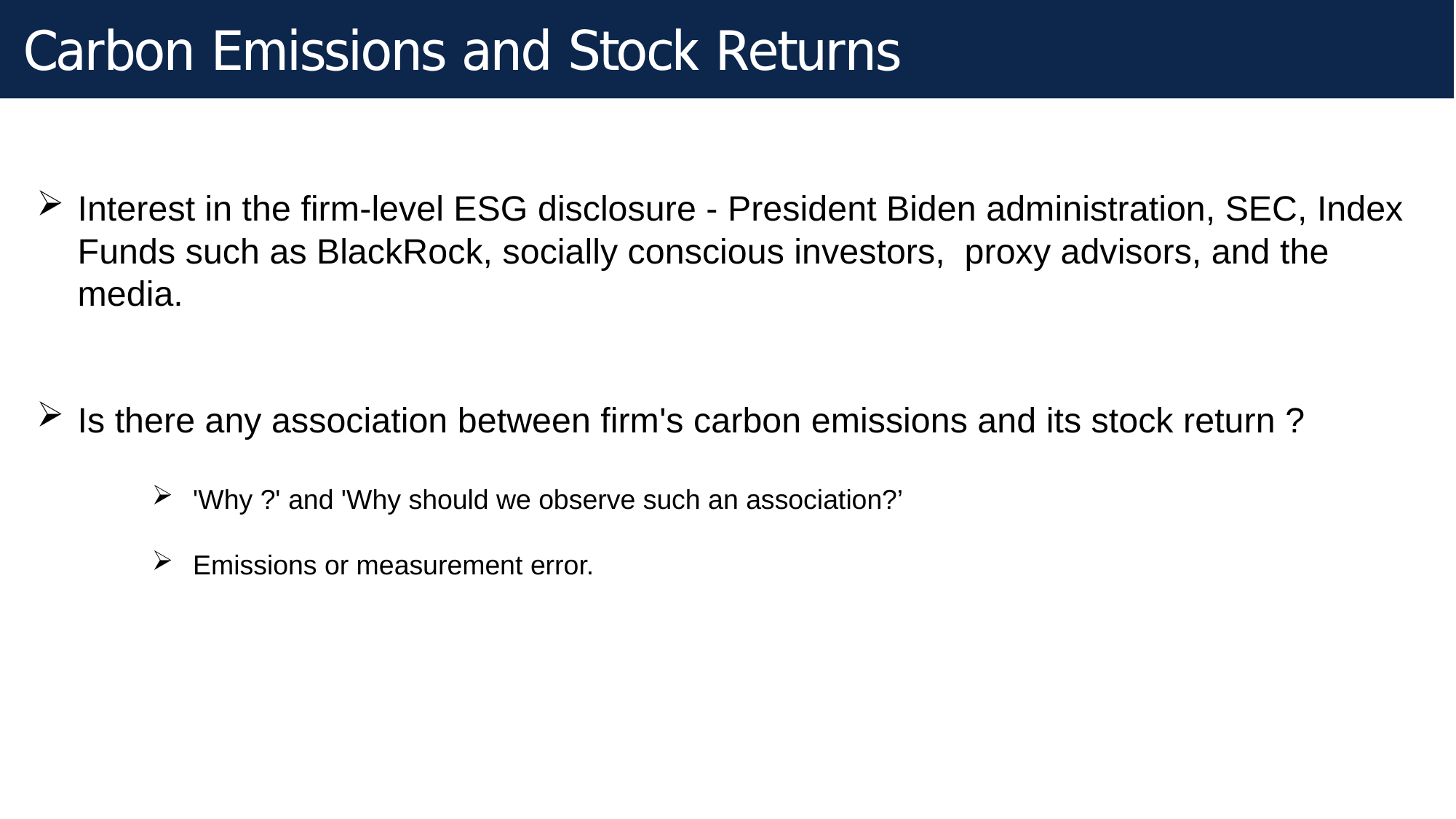

# Carbon Emissions and Stock Returns
Interest in the firm-level ESG disclosure - President Biden administration, SEC, Index Funds such as BlackRock, socially conscious investors,  proxy advisors, and the media.

Is there any association between firm's carbon emissions and its stock return ?

'Why ?' and 'Why should we observe such an association?’

Emissions or measurement error.